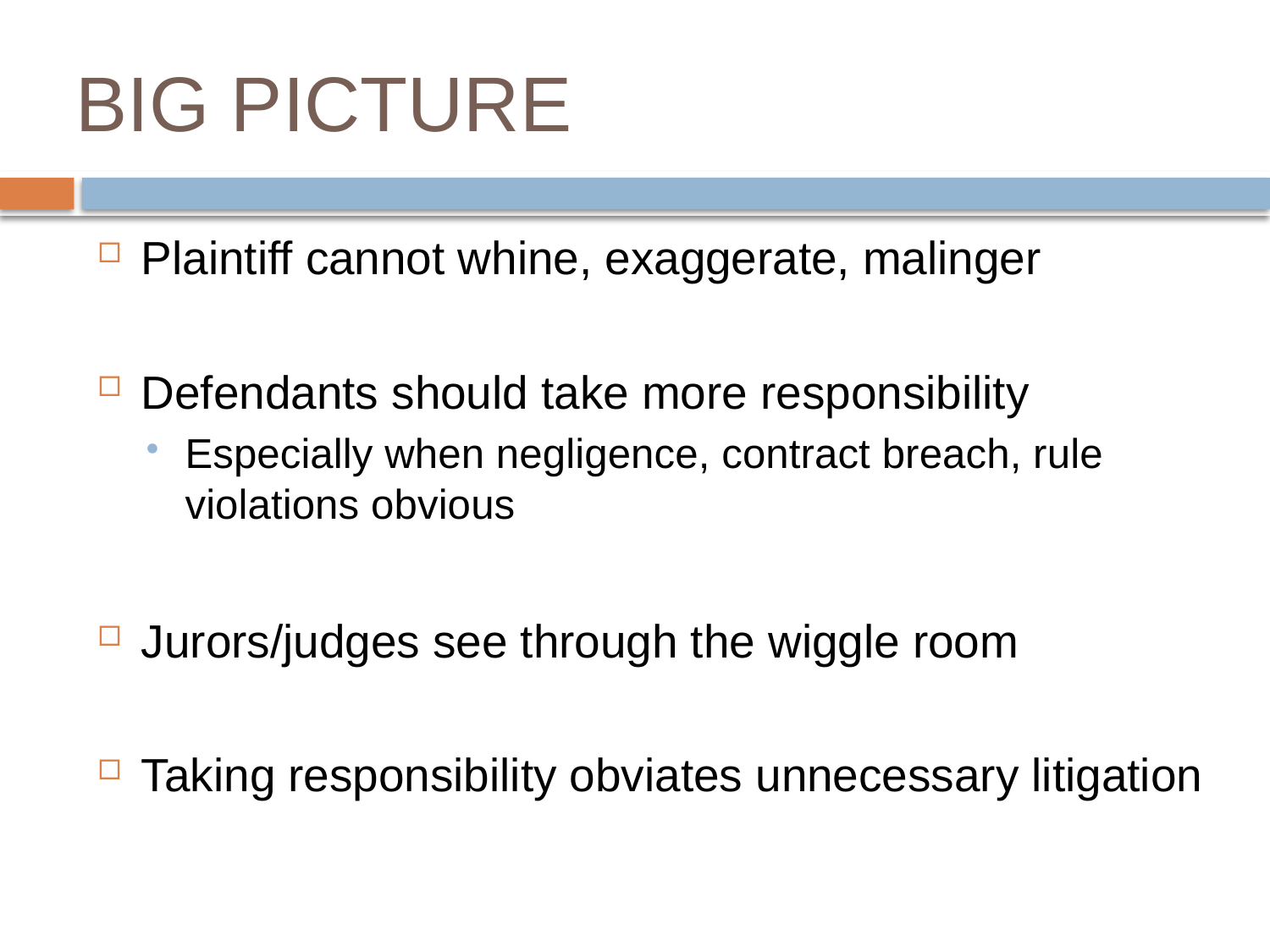

# BIG PICTURE
Plaintiff cannot whine, exaggerate, malinger

Defendants should take more responsibility
Especially when negligence, contract breach, rule violations obvious

Jurors/judges see through the wiggle room

Taking responsibility obviates unnecessary litigation